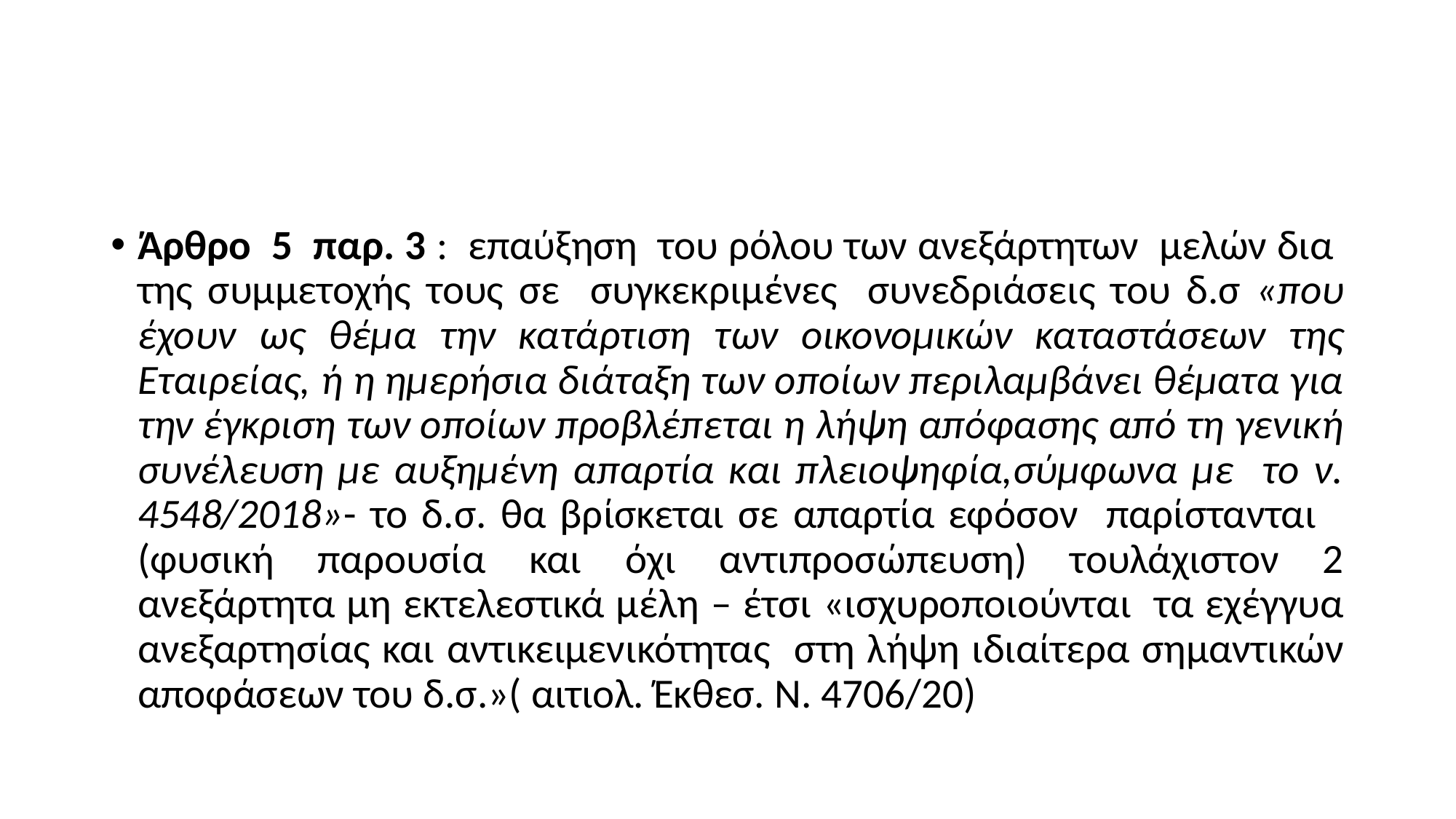

#
Άρθρο  5  παρ. 3 :  επαύξηση  του ρόλου των ανεξάρτητων  μελών δια  της συμμετοχής τους σε  συγκεκριμένες  συνεδριάσεις του δ.σ «που έχουν ως θέμα την κατάρτιση των οικονομικών καταστάσεων της Εταιρείας, ή η ημερήσια διάταξη των οποίων περιλαμβάνει θέματα για την έγκριση των οποίων προβλέπεται η λήψη απόφασης από τη γενική συνέλευση με αυξημένη απαρτία και πλειοψηφία,σύμφωνα με  το ν. 4548/2018»- το δ.σ. θα βρίσκεται σε απαρτία εφόσον  παρίστανται   (φυσική παρουσία και όχι αντιπροσώπευση) τουλάχιστον 2 ανεξάρτητα μη εκτελεστικά μέλη – έτσι «ισχυροποιούνται  τα εχέγγυα ανεξαρτησίας και αντικειμενικότητας  στη λήψη ιδιαίτερα σημαντικών αποφάσεων του δ.σ.»( αιτιολ. Έκθεσ. Ν. 4706/20)